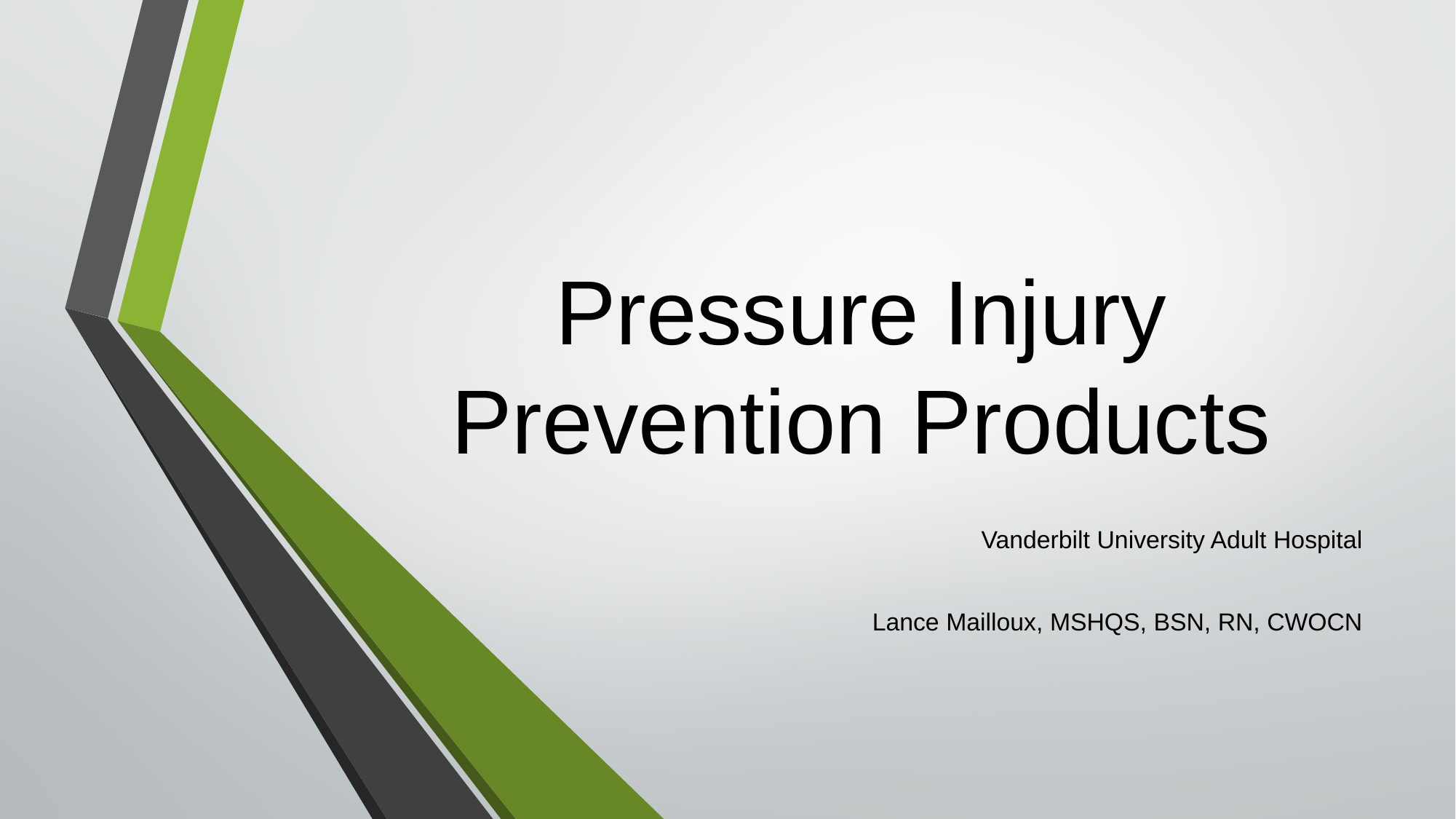

# Pressure Injury Prevention Products

Vanderbilt University Adult Hospital

Lance Mailloux, MSHQS, BSN, RN, CWOCN